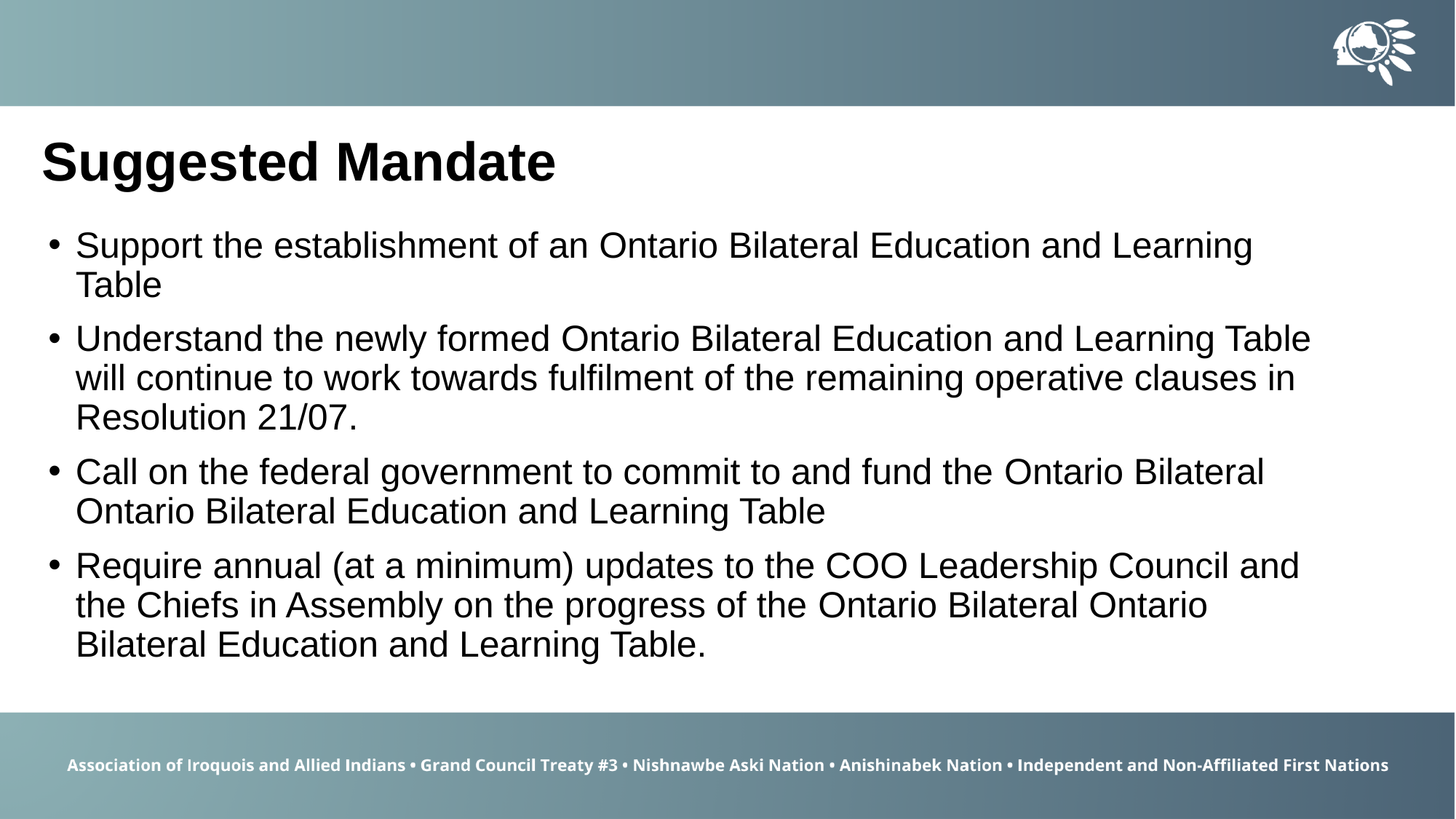

Suggested Mandate
Support the establishment of an Ontario Bilateral Education and Learning Table
Understand the newly formed Ontario Bilateral Education and Learning Table will continue to work towards fulfilment of the remaining operative clauses in Resolution 21/07.
Call on the federal government to commit to and fund the Ontario Bilateral Ontario Bilateral Education and Learning Table
Require annual (at a minimum) updates to the COO Leadership Council and the Chiefs in Assembly on the progress of the Ontario Bilateral Ontario Bilateral Education and Learning Table.